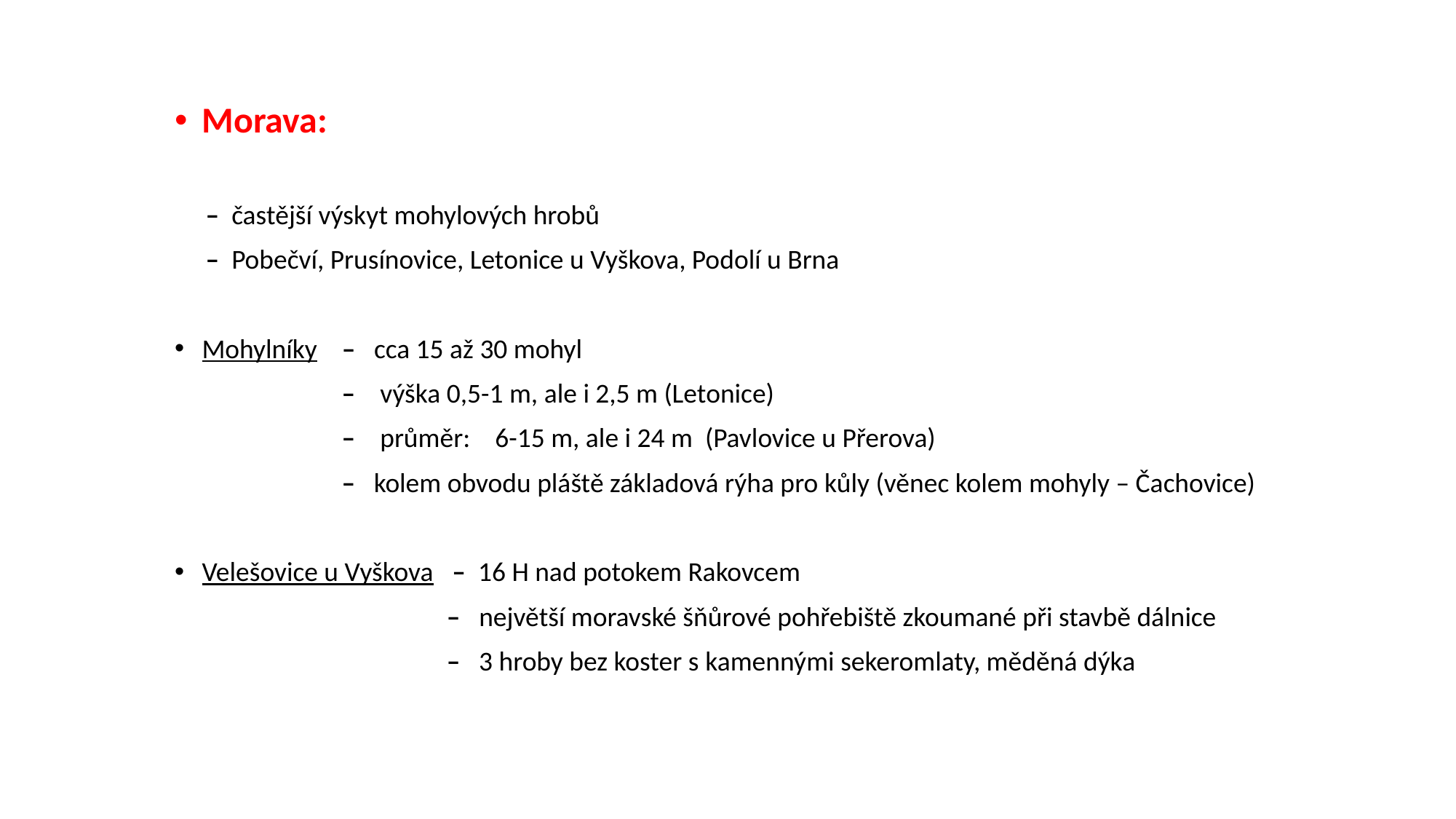

Morava:

     –  častější výskyt mohylových hrobů
     –  Pobečví, Prusínovice, Letonice u Vyškova, Podolí u Brna

Mohylníky    –   cca 15 až 30 mohyl
                           –    výška 0,5-1 m, ale i 2,5 m (Letonice)
                           –    průměr:    6-15 m, ale i 24 m  (Pavlovice u Přerova)
                           –   kolem obvodu pláště základová rýha pro kůly (věnec kolem mohyly – Čachovice)

Velešovice u Vyškova   –  16 H nad potokem Rakovcem
                                            –   největší moravské šňůrové pohřebiště zkoumané při stavbě dálnice
                                            –   3 hroby bez koster s kamennými sekeromlaty, měděná dýka